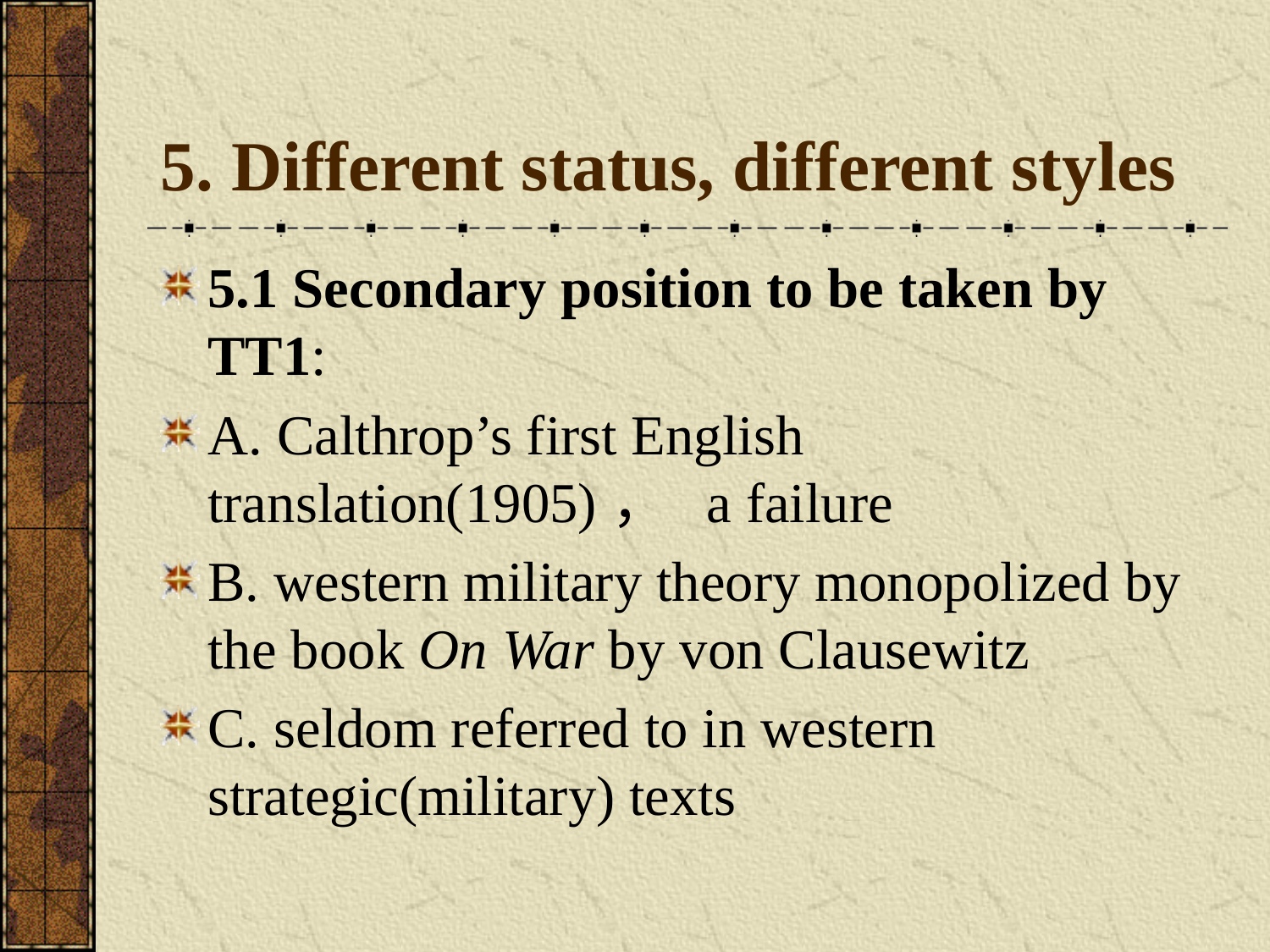

# 5. Different status, different styles
5.1 Secondary position to be taken by TT1:
A. Calthrop’s first English translation(1905)，  a failure
B. western military theory monopolized by the book On War by von Clausewitz
C. seldom referred to in western strategic(military) texts